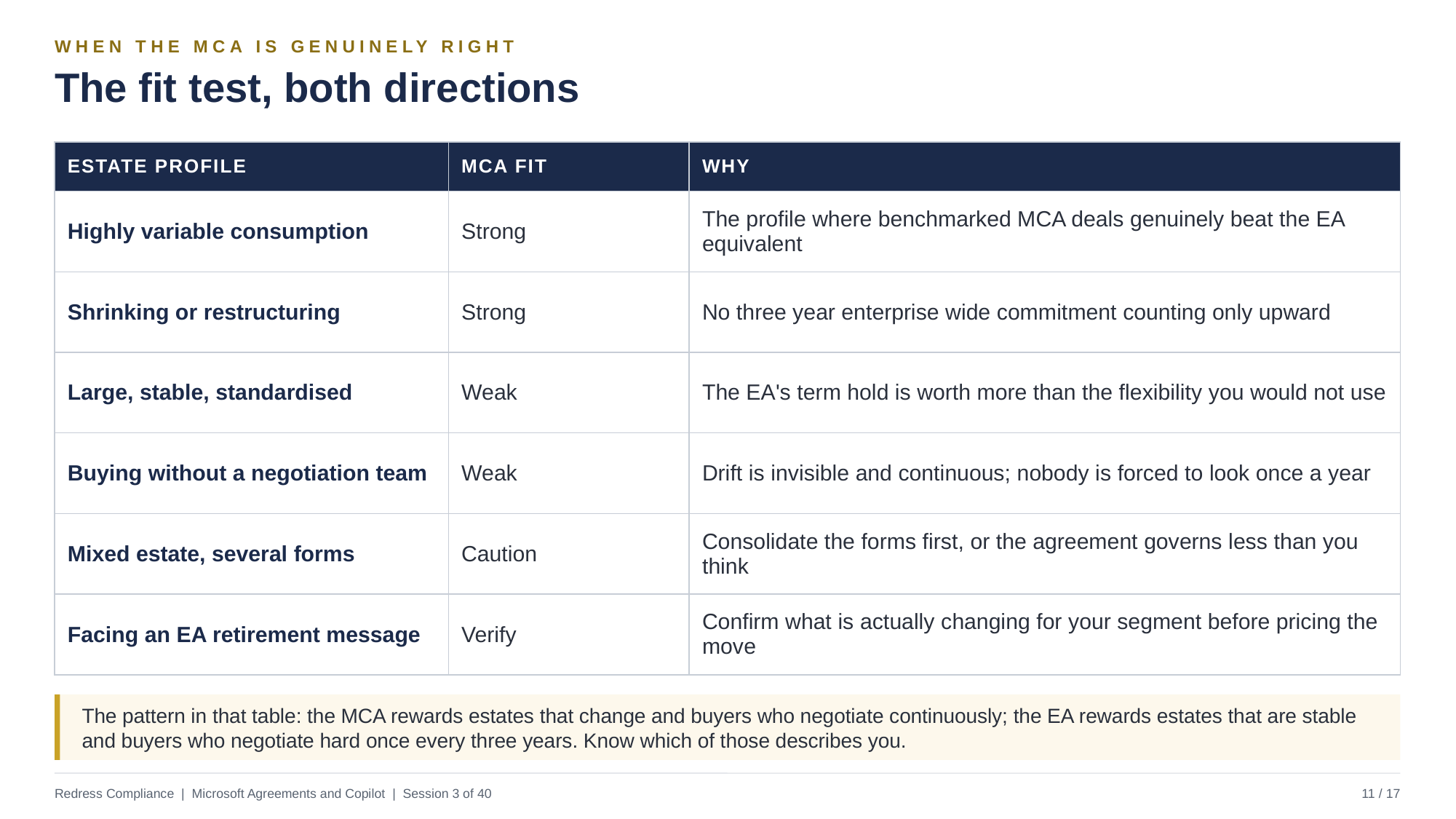

WHEN THE MCA IS GENUINELY RIGHT
The fit test, both directions
| ESTATE PROFILE | MCA FIT | WHY |
| --- | --- | --- |
| Highly variable consumption | Strong | The profile where benchmarked MCA deals genuinely beat the EA equivalent |
| Shrinking or restructuring | Strong | No three year enterprise wide commitment counting only upward |
| Large, stable, standardised | Weak | The EA's term hold is worth more than the flexibility you would not use |
| Buying without a negotiation team | Weak | Drift is invisible and continuous; nobody is forced to look once a year |
| Mixed estate, several forms | Caution | Consolidate the forms first, or the agreement governs less than you think |
| Facing an EA retirement message | Verify | Confirm what is actually changing for your segment before pricing the move |

The pattern in that table: the MCA rewards estates that change and buyers who negotiate continuously; the EA rewards estates that are stable and buyers who negotiate hard once every three years. Know which of those describes you.

Redress Compliance  |  Microsoft Agreements and Copilot  |  Session 3 of 40
11 / 17